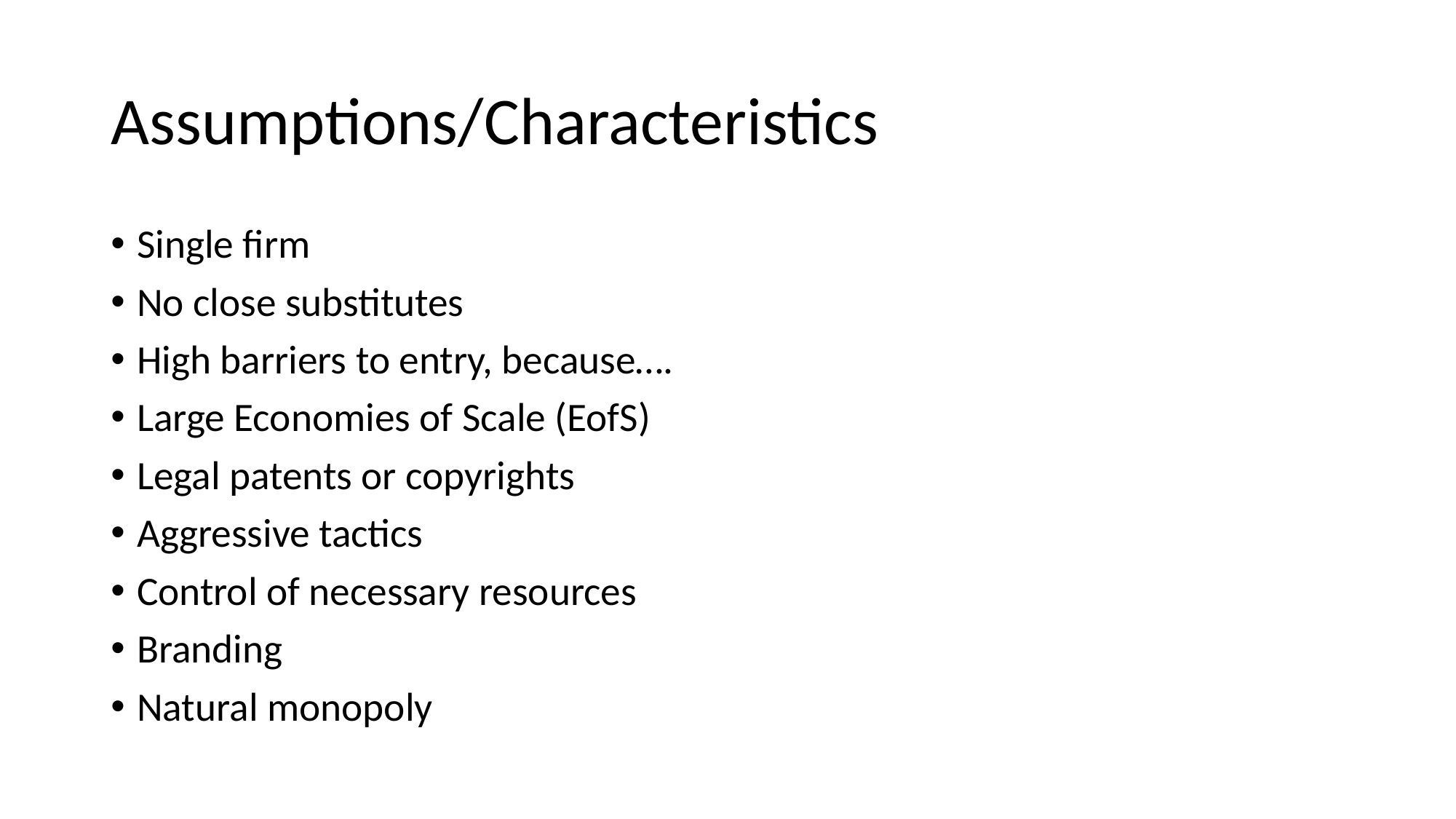

# Assumptions/Characteristics
Single firm
No close substitutes
High barriers to entry, because….
Large Economies of Scale (EofS)
Legal patents or copyrights
Aggressive tactics
Control of necessary resources
Branding
Natural monopoly